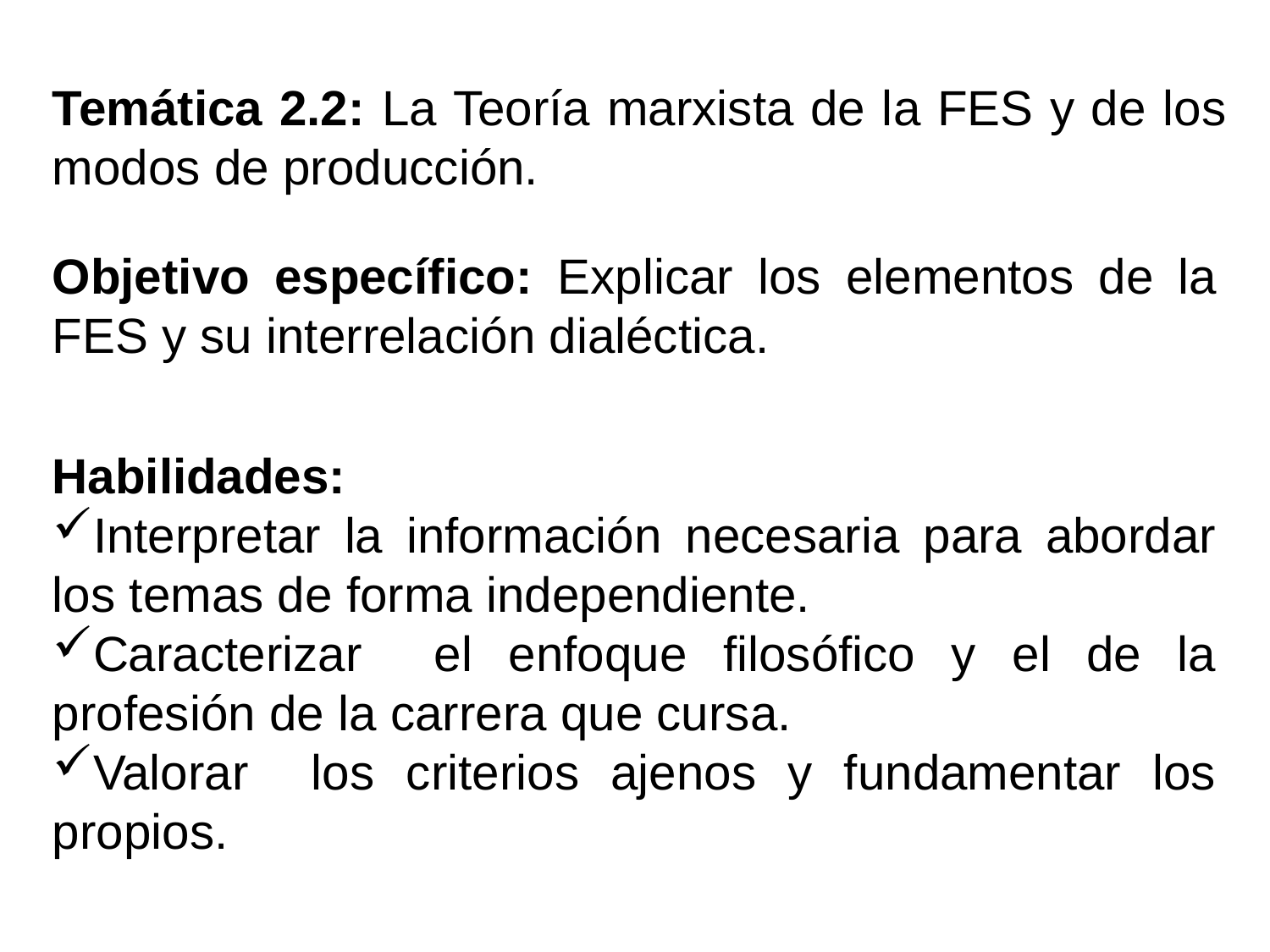

Temática 2.2: La Teoría marxista de la FES y de los modos de producción.
Objetivo específico: Explicar los elementos de la FES y su interrelación dialéctica.
Habilidades:
Interpretar la información necesaria para abordar los temas de forma independiente.
Caracterizar  el enfoque filosófico y el de la profesión de la carrera que cursa.
Valorar  los criterios ajenos y fundamentar los propios.